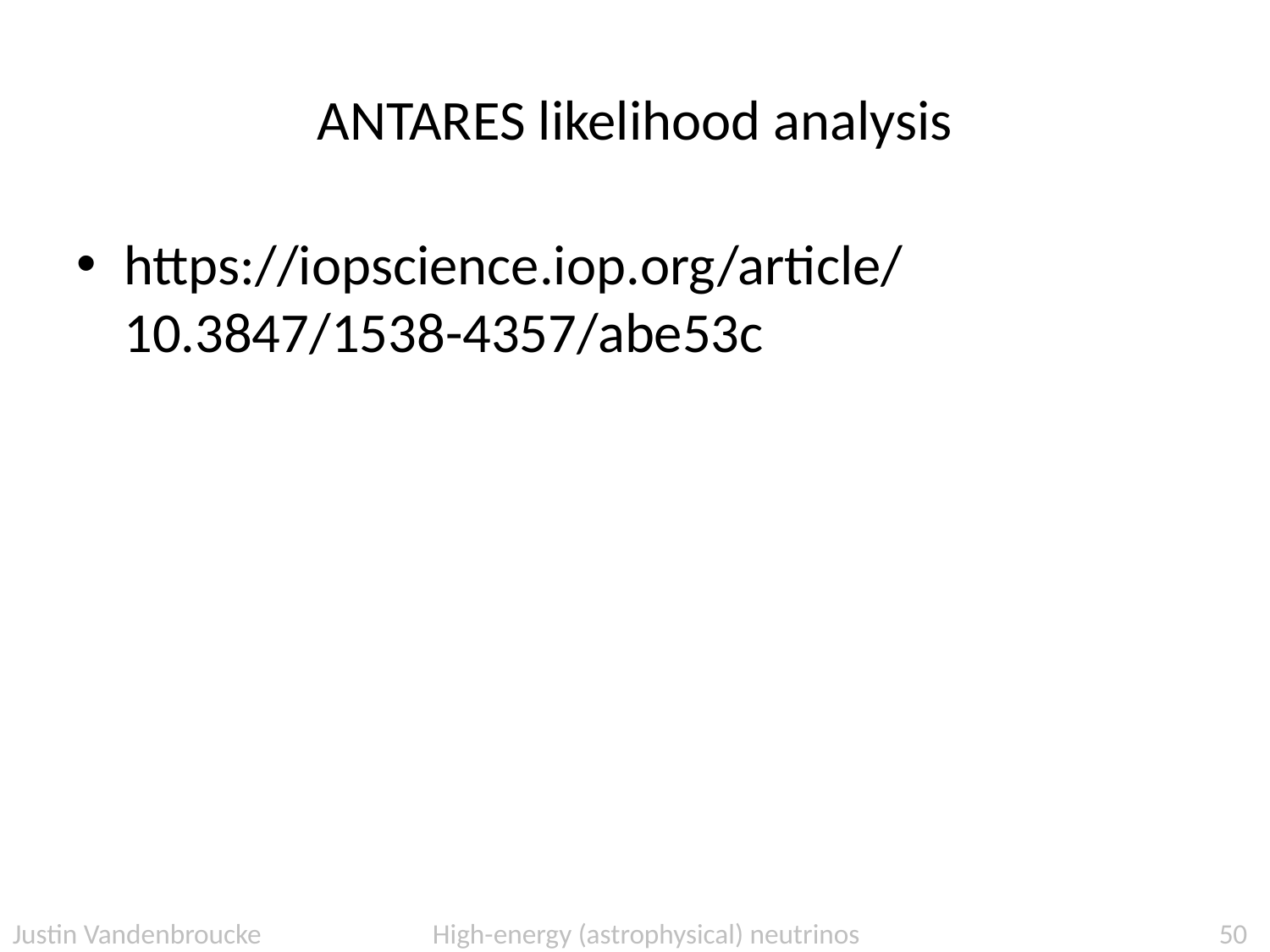

# ANTARES likelihood analysis
https://iopscience.iop.org/article/10.3847/1538-4357/abe53c
Justin Vandenbroucke                           High-energy (astrophysical) neutrinos
50